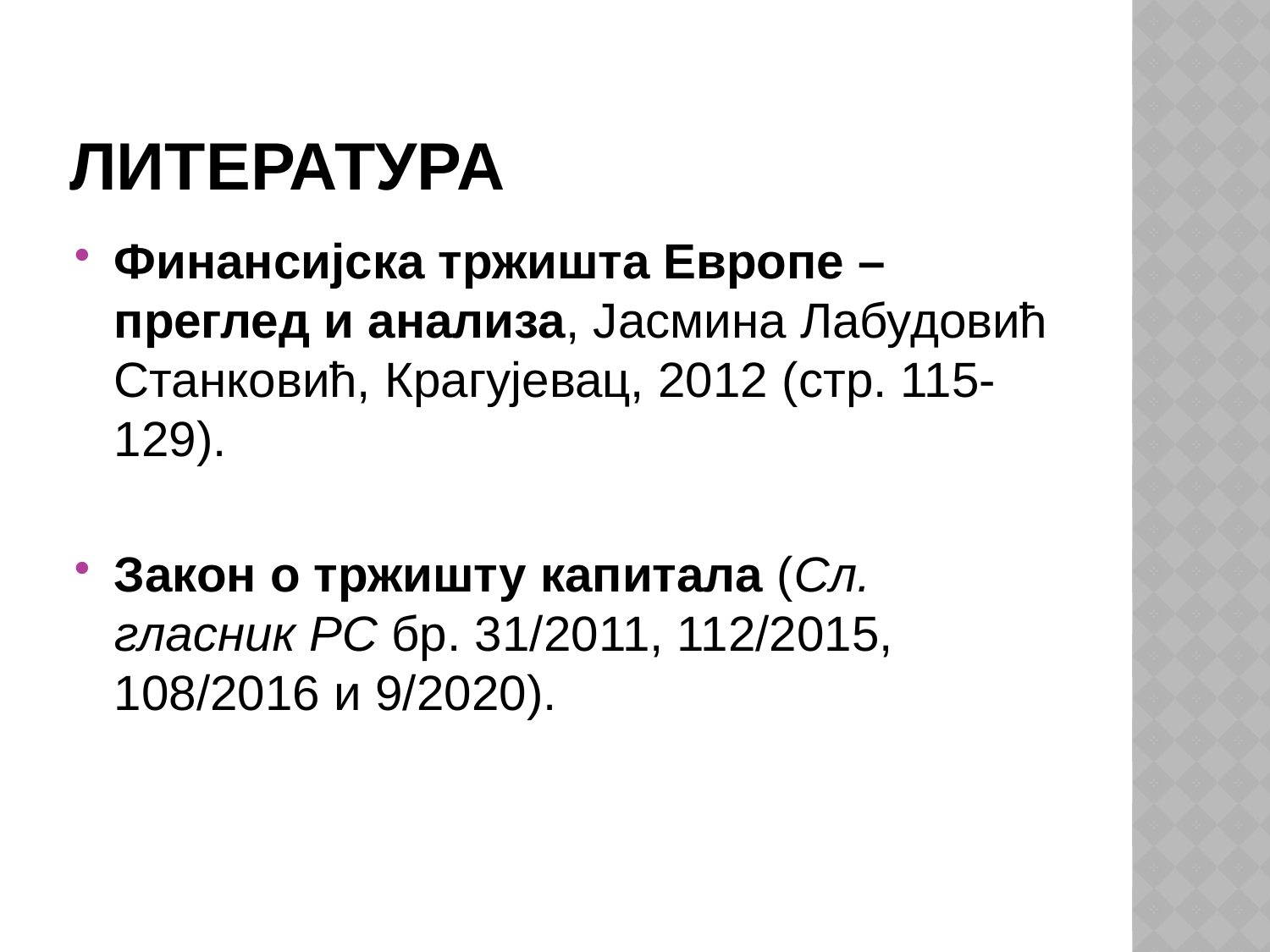

# лИТЕРАТУРА
Финансијска тржишта Европе – преглед и анализа, Јасмина Лабудовић Станковић, Крагујевац, 2012 (стр. 115-129).

Закон о тржишту капитала (Сл. гласник РС бр. 31/2011, 112/2015, 108/2016 и 9/2020).